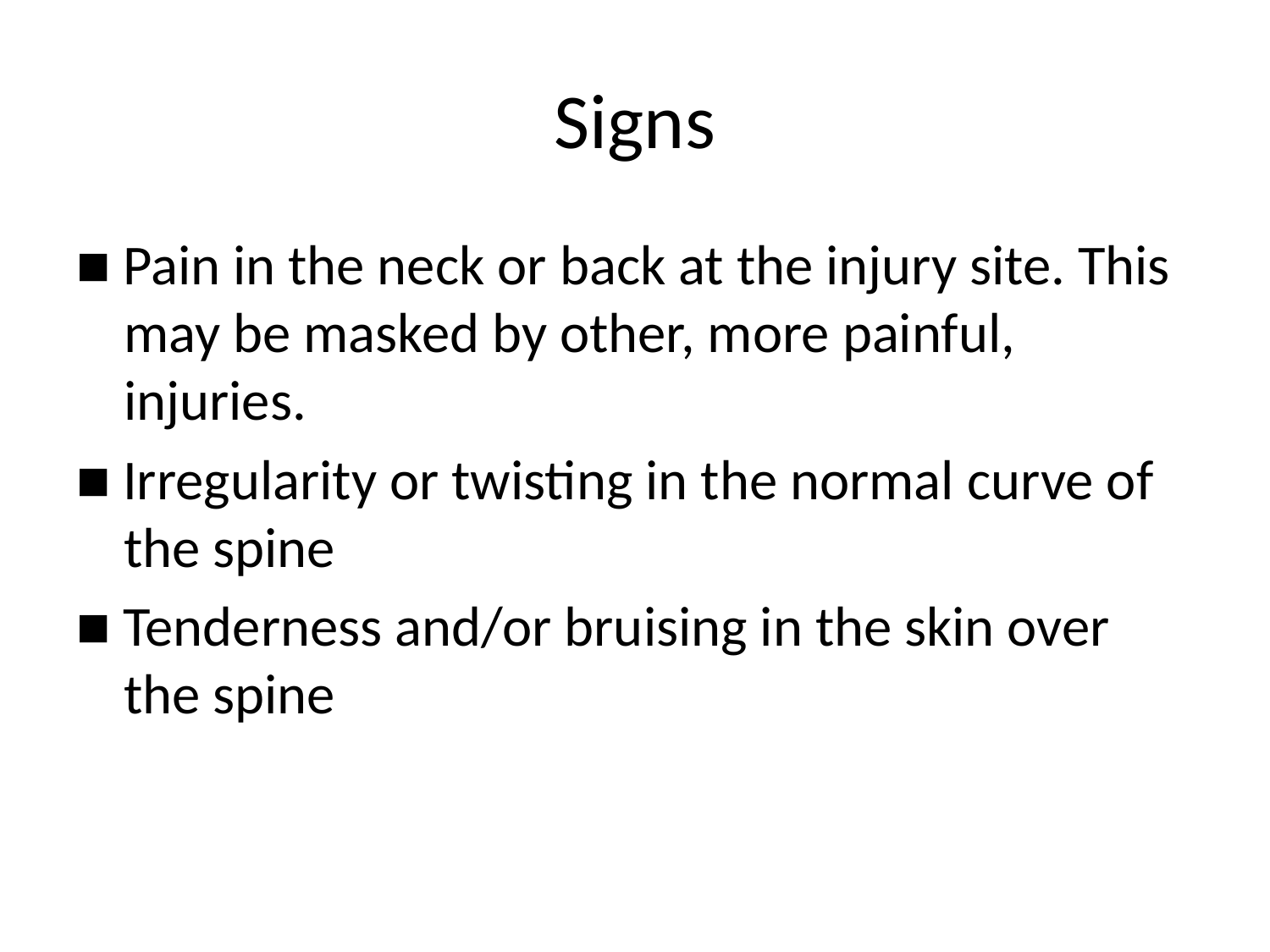

# Signs
■ Pain in the neck or back at the injury site. This may be masked by other, more painful, injuries.
■ Irregularity or twisting in the normal curve of the spine
■ Tenderness and/or bruising in the skin over the spine